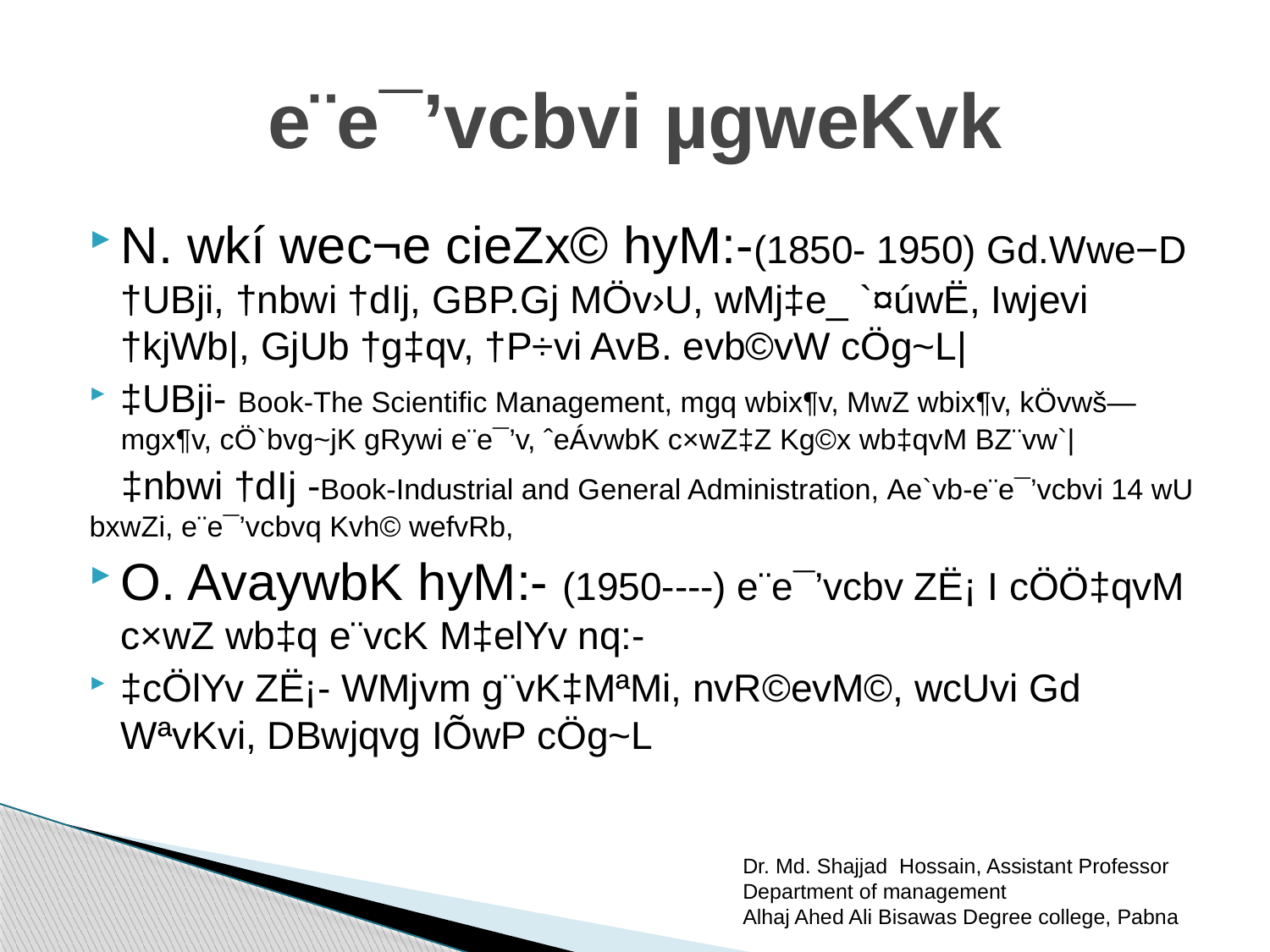

# e¨e¯’vcbvi µgweKvk
N. wkí wec¬e cieZx© hyM:-(1850- 1950) Gd.Wwe−D †UBji, †nbwi †dIj, GBP.Gj MÖv›U, wMj‡e_ `¤úwË, Iwjevi †kjWb|, GjUb †g‡qv, †P÷vi AvB. evb©vW cÖg~L|
‡UBji- Book-The Scientific Management, mgq wbix¶v, MwZ wbix¶v, kÖvwš— mgx¶v, cÖ`bvg~jK gRywi e¨e¯’v, ˆeÁvwbK c×wZ‡Z Kg©x wb‡qvM BZ¨vw`|
    ‡nbwi †dIj -Book-Industrial and General Administration, Ae`vb-e¨e¯’vcbvi 14 wU bxwZi, e¨e¯’vcbvq Kvh© wefvRb,
O. AvaywbK hyM:- (1950----) e¨e¯’vcbv ZË¡ I cÖÖ‡qvM c×wZ wb‡q e¨vcK M‡elYv nq:-
‡cÖlYv ZË¡- WMjvm g¨vK‡MªMi, nvR©evM©, wcUvi Gd WªvKvi, DBwjqvg IÕwP cÖg~L

Dr. Md. Shajjad  Hossain, Assistant Professor
Department of management
Alhaj Ahed Ali Bisawas Degree college, Pabna